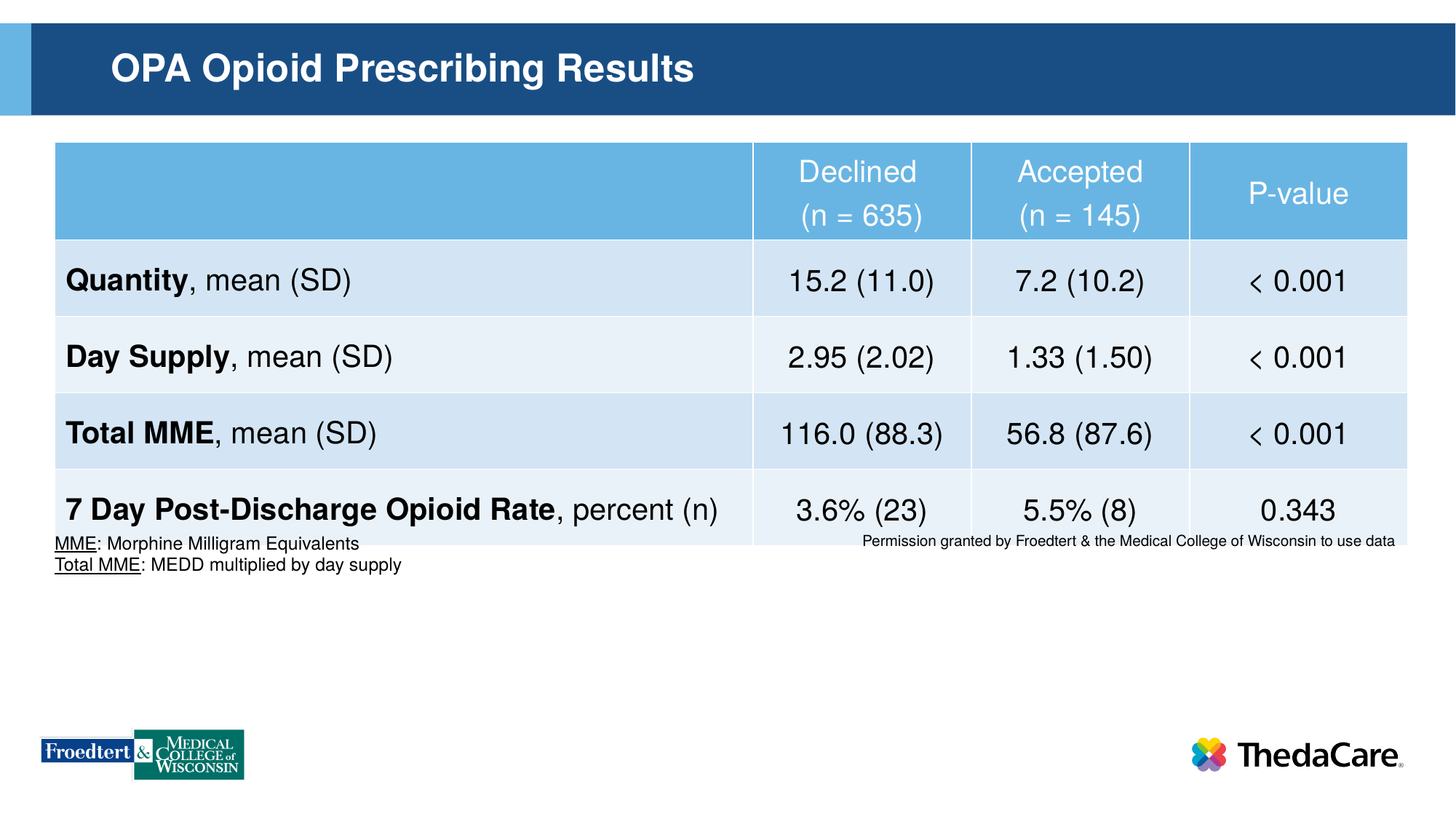

# OPA Opioid Prescribing Results
|  | Declined (n = 635) | Accepted (n = 145) | P-value |
| --- | --- | --- | --- |
| Quantity, mean (SD) | 15.2 (11.0) | 7.2 (10.2) | < 0.001 |
| Day Supply, mean (SD) | 2.95 (2.02) | 1.33 (1.50) | < 0.001 |
| Total MME, mean (SD) | 116.0 (88.3) | 56.8 (87.6) | < 0.001 |
| 7 Day Post-Discharge Opioid Rate, percent (n) | 3.6% (23) | 5.5% (8) | 0.343 |
MME: Morphine Milligram Equivalents
Total MME: MEDD multiplied by day supply
Permission granted by Froedtert & the Medical College of Wisconsin to use data